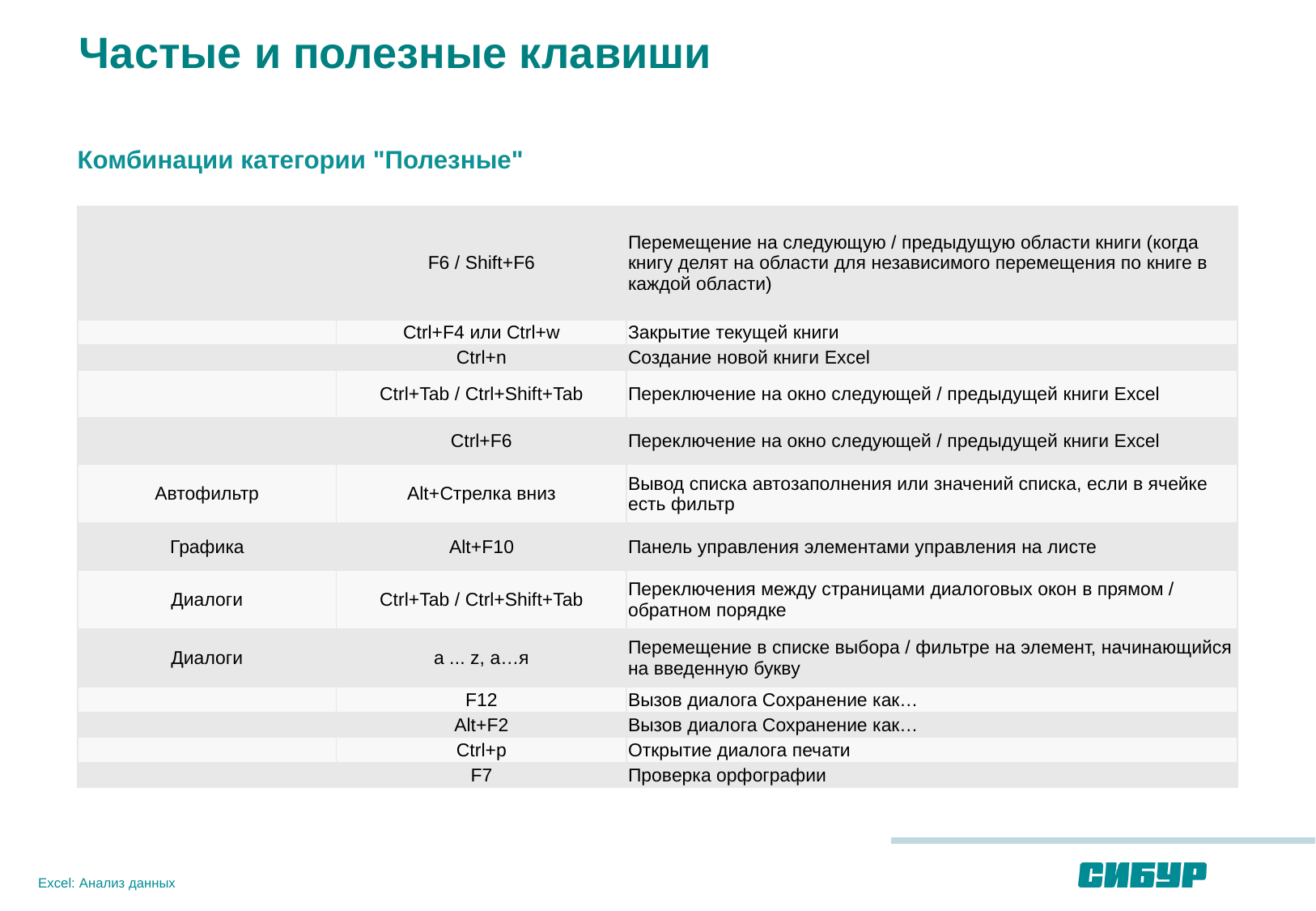

Частые и полезные клавиши

Комбинации категории "Полезные"

|  | F6 / Shift+F6 | Перемещение на следующую / предыдущую области книги (когда книгу делят на области для независимого перемещения по книге в каждой области) |
| --- | --- | --- |
|  | Ctrl+F4 или Ctrl+w | Закрытие текущей книги |
|  | Ctrl+n | Создание новой книги Excel |
|  | Ctrl+Tab / Ctrl+Shift+Tab | Переключение на окно следующей / предыдущей книги Excel |
|  | Ctrl+F6 | Переключение на окно следующей / предыдущей книги Excel |
| Автофильтр | Alt+Стрелка вниз | Вывод списка автозаполнения или значений списка, если в ячейке есть фильтр |
| Графика | Alt+F10 | Панель управления элементами управления на листе |
| Диалоги | Ctrl+Tab / Ctrl+Shift+Tab | Переключения между страницами диалоговых окон в прямом / обратном порядке |
| Диалоги | a ... z, а…я | Перемещение в списке выбора / фильтре на элемент, начинающийся на введенную букву |
|  | F12 | Вызов диалога Сохранение как… |
|  | Alt+F2 | Вызов диалога Сохранение как… |
|  | Ctrl+p | Открытие диалога печати |
|  | F7 | Проверка орфографии |
Excel: Анализ данных